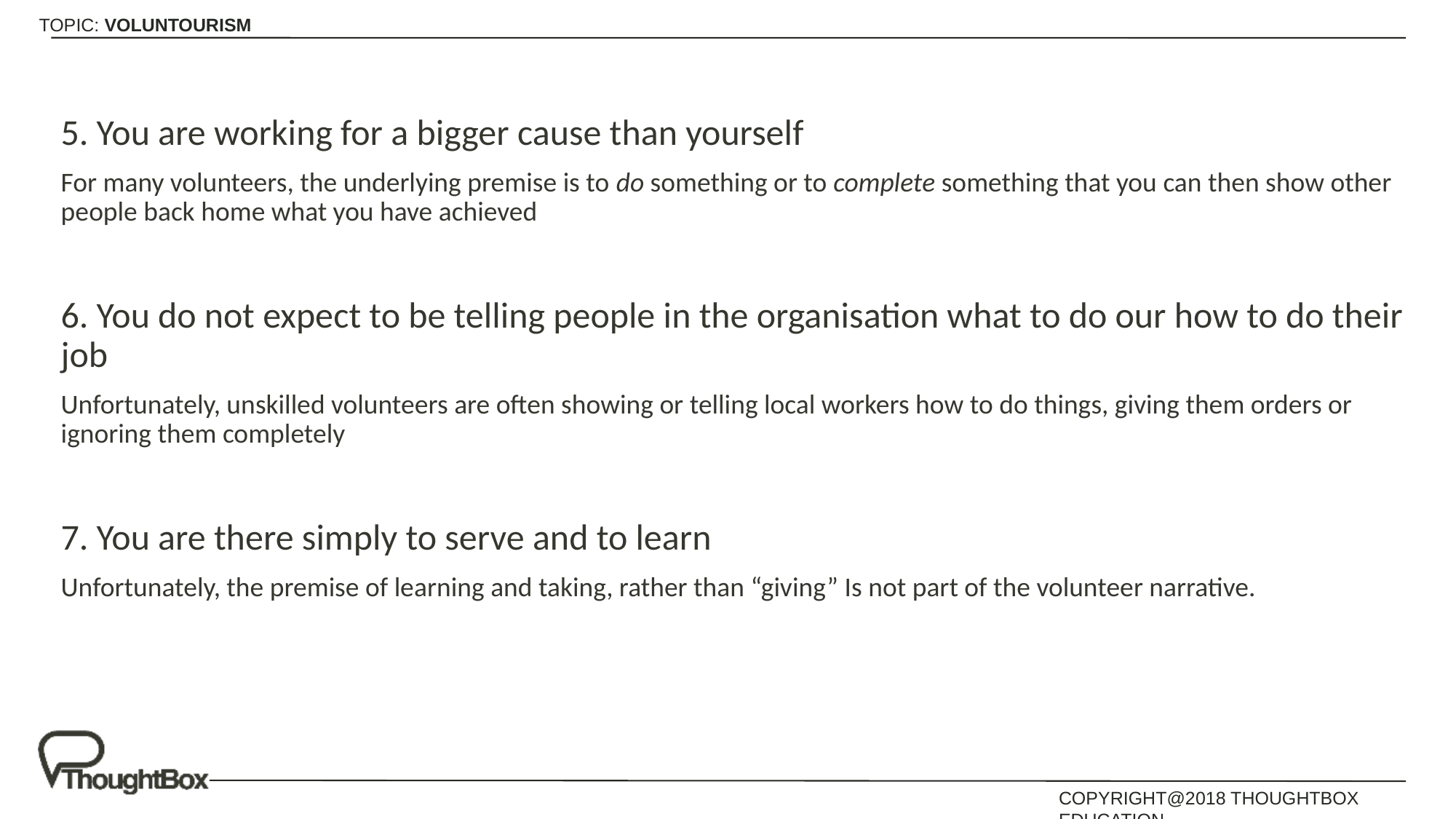

5. You are working for a bigger cause than yourself
For many volunteers, the underlying premise is to do something or to complete something that you can then show other people back home what you have achieved

6. You do not expect to be telling people in the organisation what to do our how to do their job
Unfortunately, unskilled volunteers are often showing or telling local workers how to do things, giving them orders or ignoring them completely

7. You are there simply to serve and to learn
Unfortunately, the premise of learning and taking, rather than “giving” Is not part of the volunteer narrative.